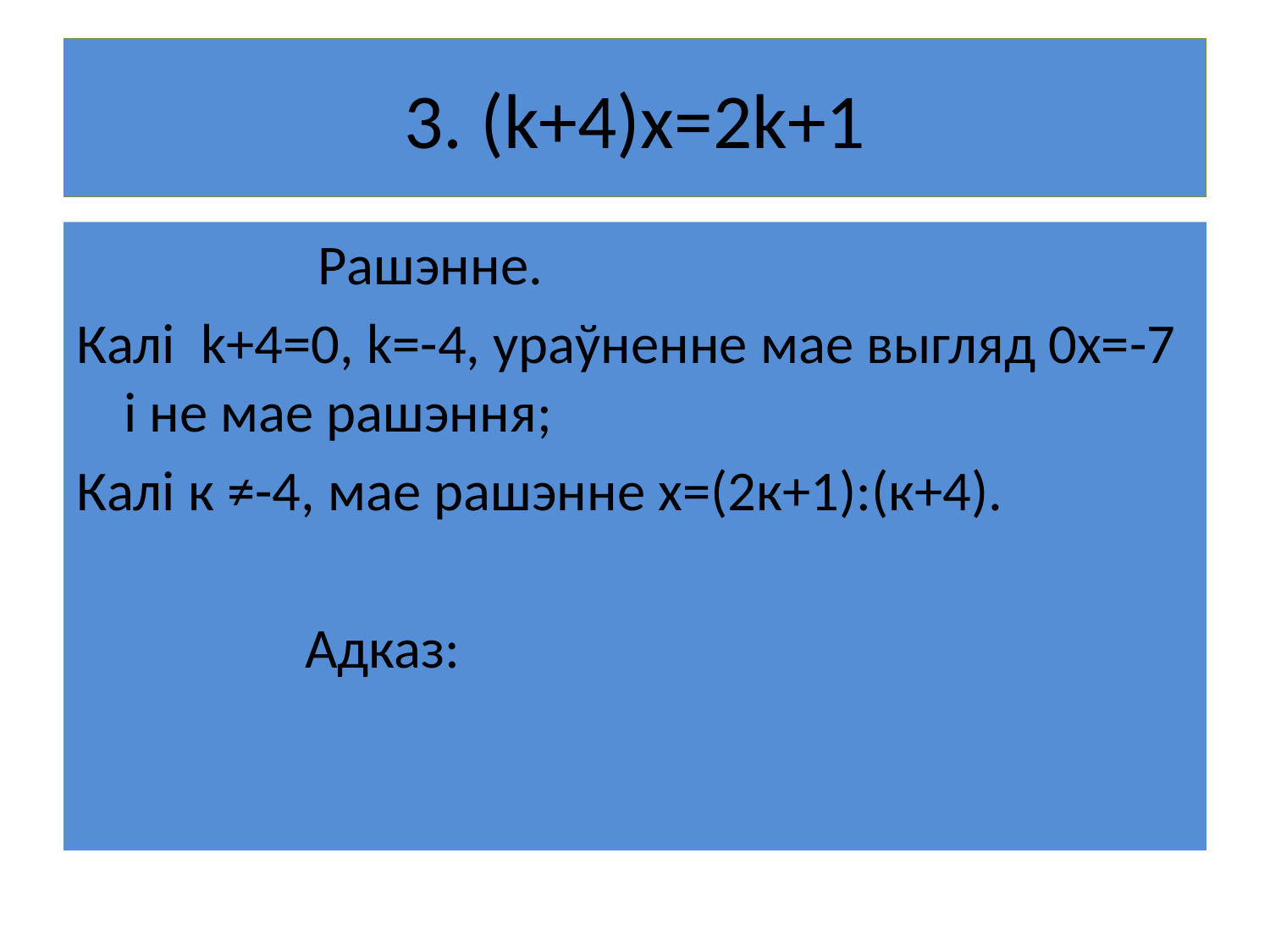

# 3. (k+4)x=2k+1
                   Рашэнне.
Калі  k+4=0, k=-4, ураўненне мае выгляд 0х=-7 і не мае рашэння;
Калі к ≠-4, мае рашэнне х=(2к+1):(к+4).

                  Адказ: